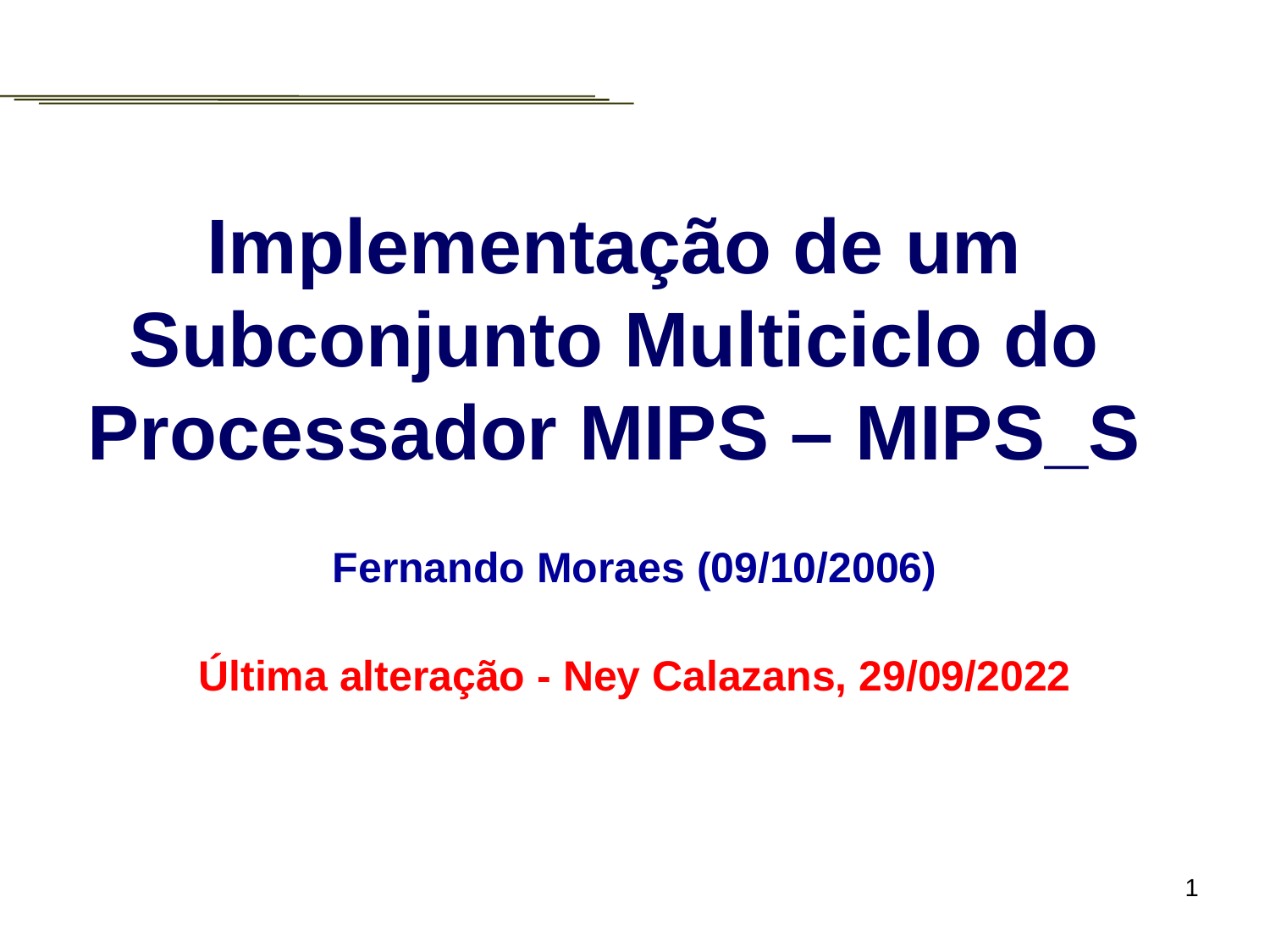

# Implementação de um Subconjunto Multiciclo do Processador MIPS – MIPS_S
Fernando Moraes (09/10/2006)

Última alteração - Ney Calazans, 29/09/2022
1